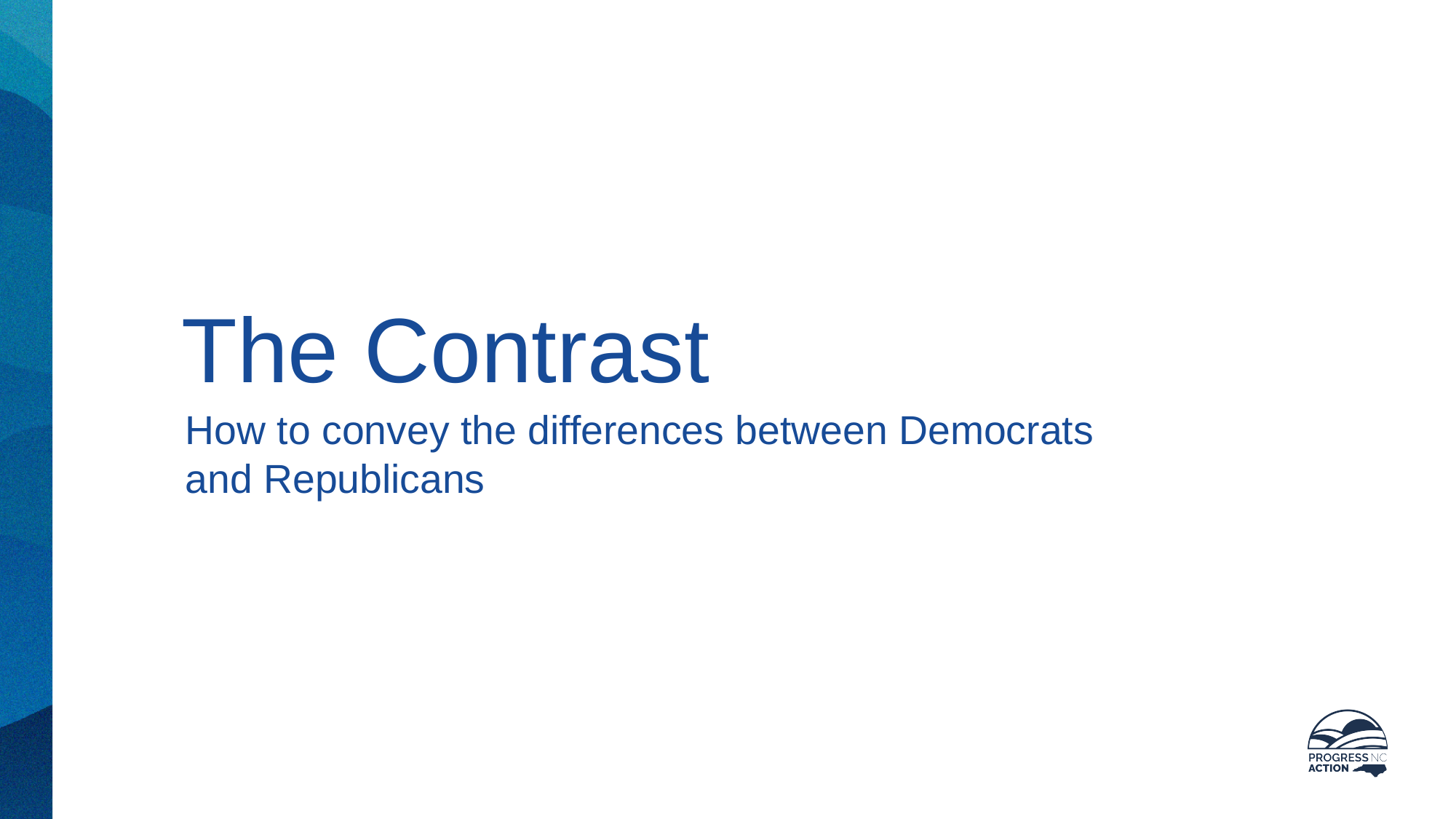

# The Contrast
How to convey the differences between Democrats and Republicans